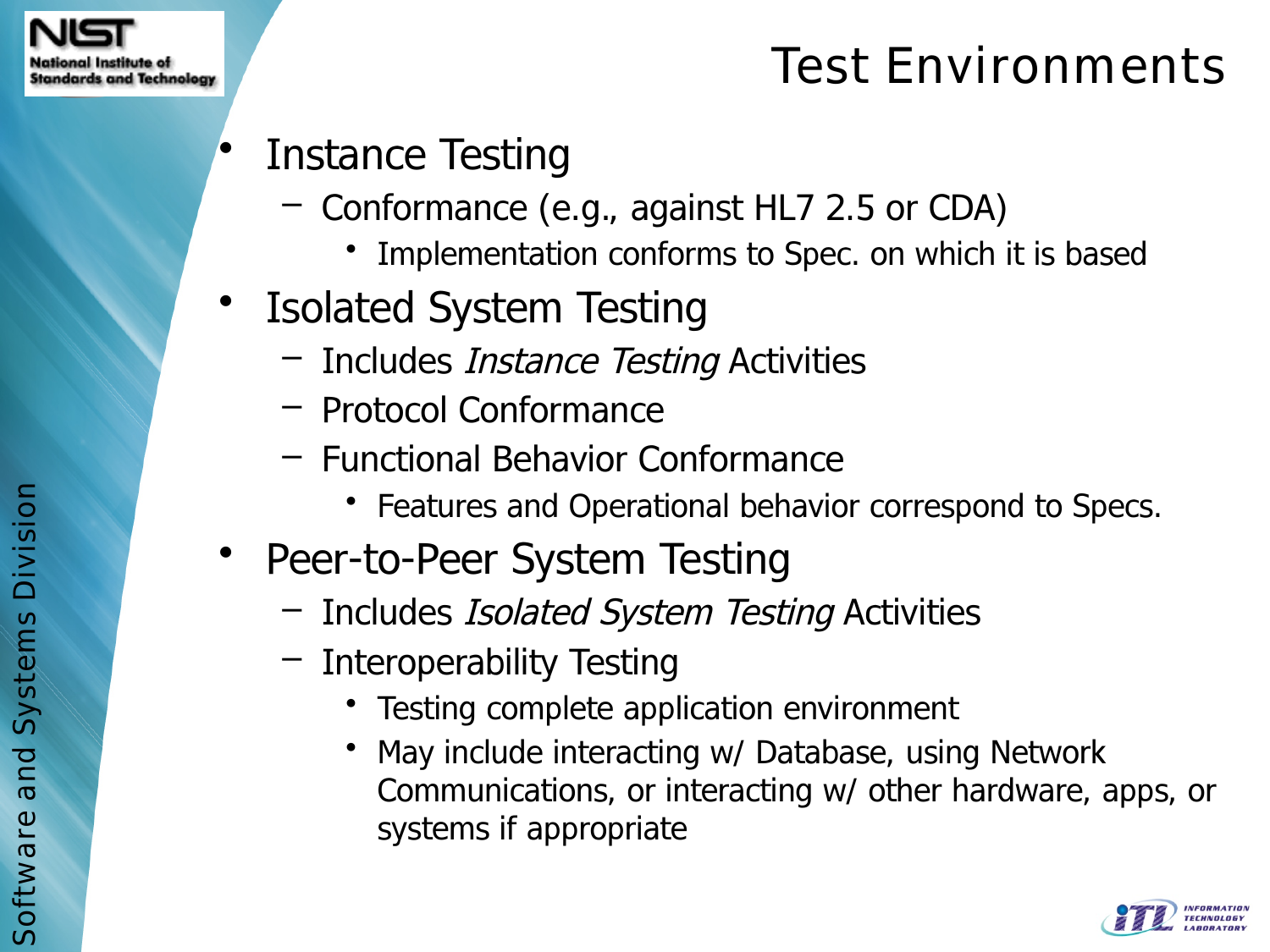

# Test Environments
Instance Testing
Conformance (e.g., against HL7 2.5 or CDA)
Implementation conforms to Spec. on which it is based
Isolated System Testing
Includes Instance Testing Activities
Protocol Conformance
Functional Behavior Conformance
Features and Operational behavior correspond to Specs.
Peer-to-Peer System Testing
Includes Isolated System Testing Activities
Interoperability Testing
Testing complete application environment
May include interacting w/ Database, using Network Communications, or interacting w/ other hardware, apps, or systems if appropriate